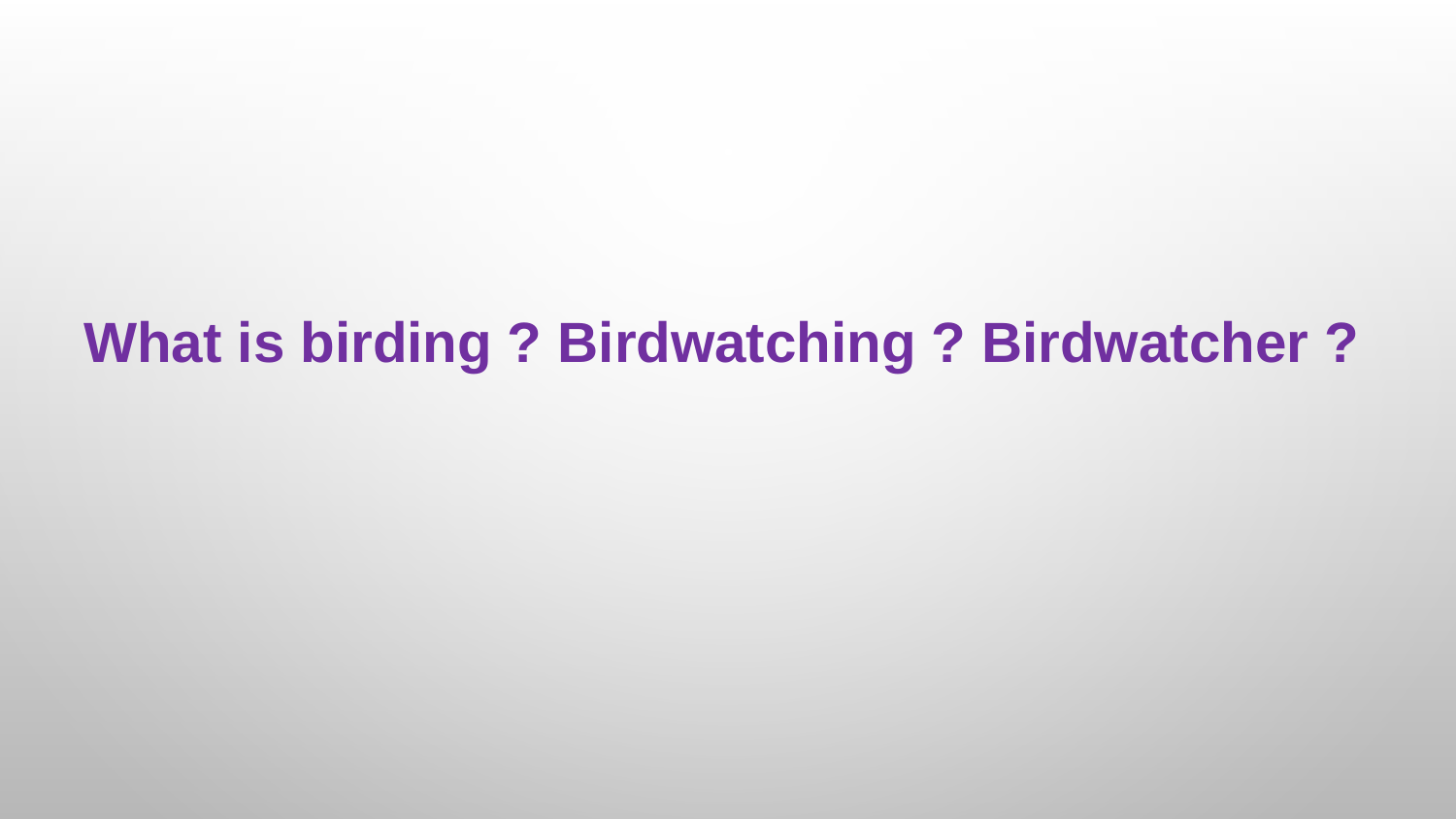

What is birding ? Birdwatching ? Birdwatcher ?